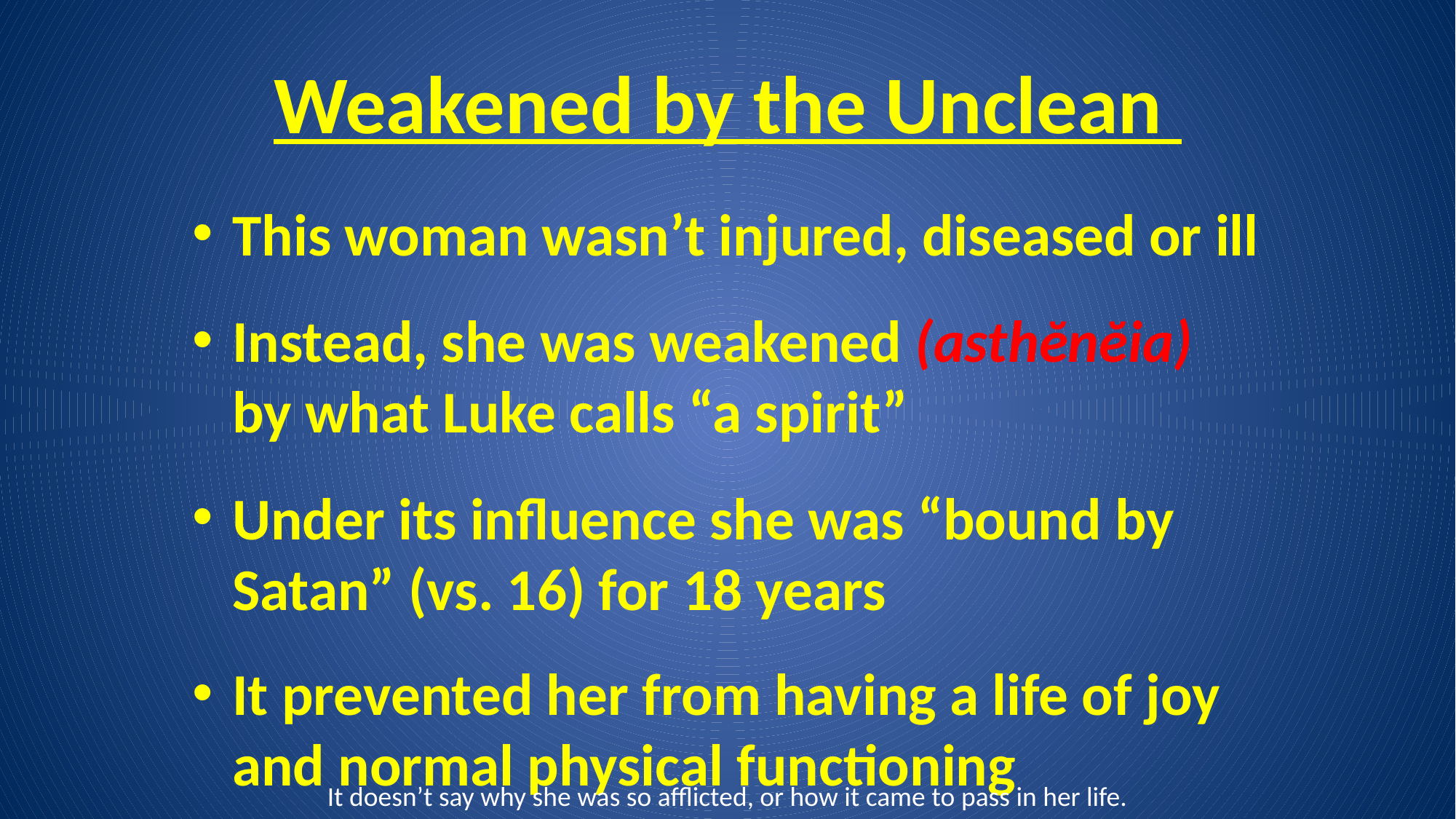

# Weakened by the Unclean
This woman wasn’t injured, diseased or ill

Instead, she was weakened (asthĕnĕia) by what Luke calls “a spirit”

Under its influence she was “bound by Satan” (vs. 16) for 18 years

It prevented her from having a life of joy and normal physical functioning

It doesn’t say why she was so afflicted, or how it came to pass in her life.